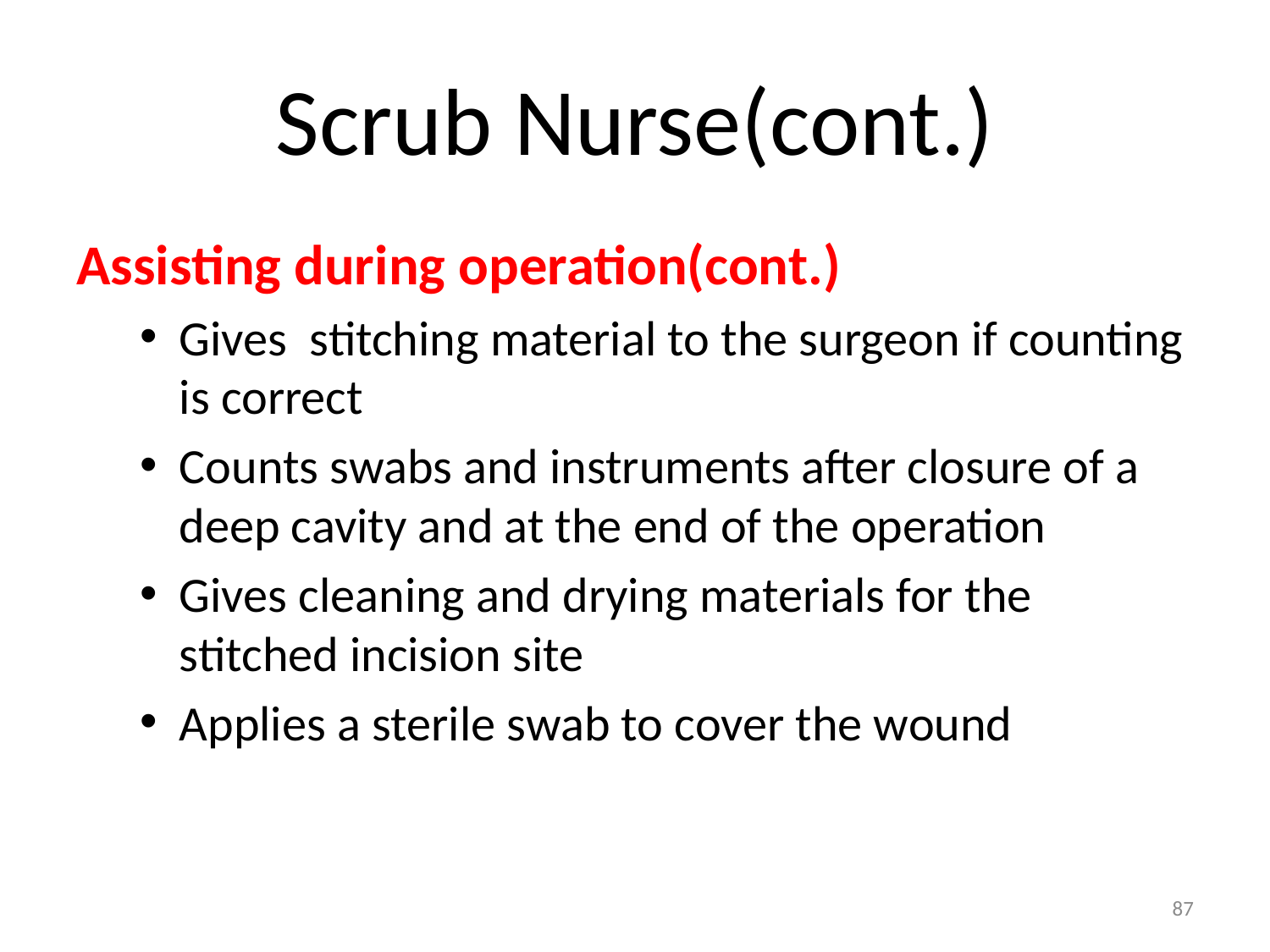

# Scrub Nurse(cont.)
Assisting during operation(cont.)
Gives  stitching material to the surgeon if counting is correct
Counts swabs and instruments after closure of a deep cavity and at the end of the operation
Gives cleaning and drying materials for the stitched incision site
Applies a sterile swab to cover the wound

87